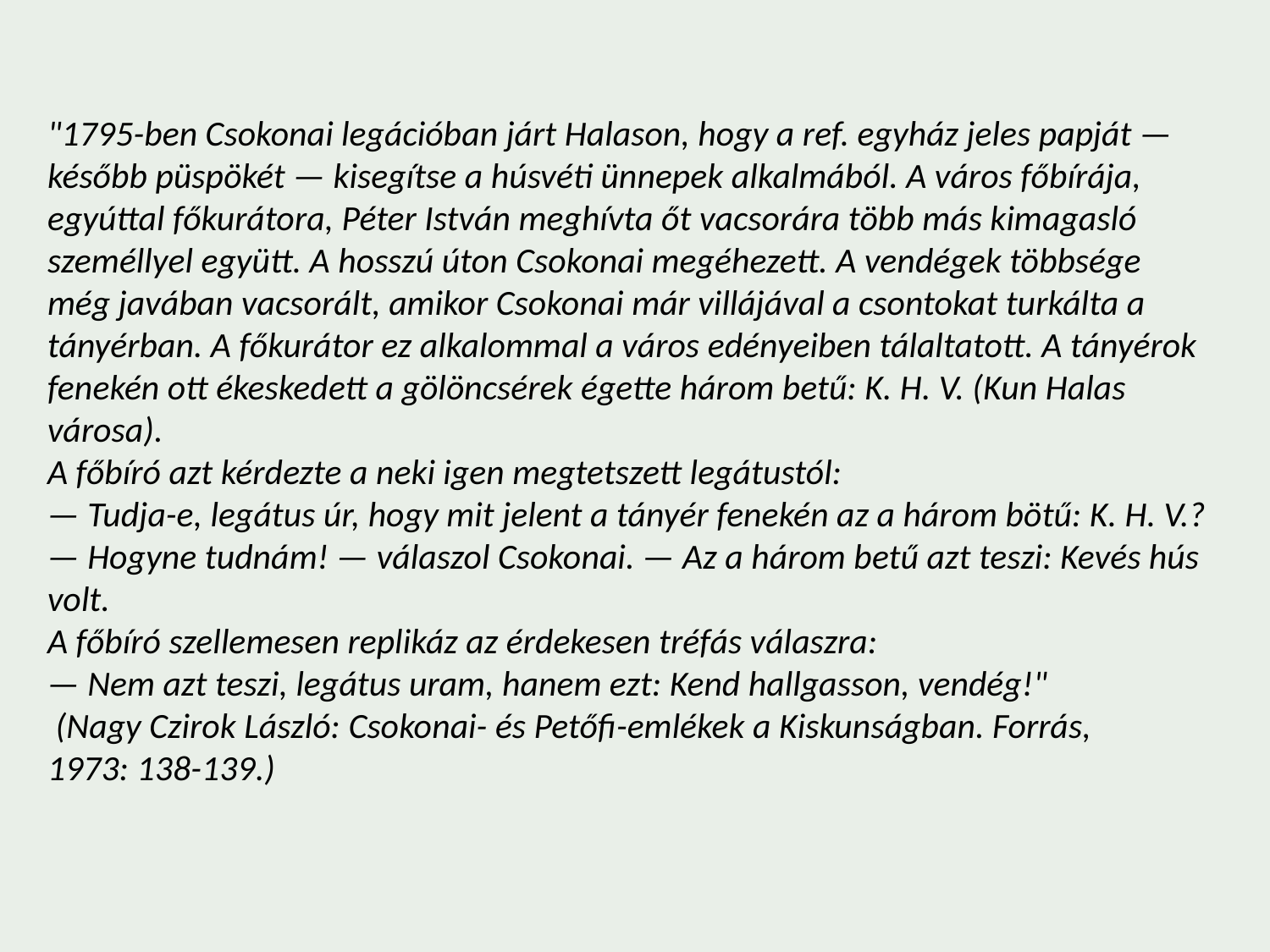

"1795-ben Csokonai legációban járt Halason, hogy a ref. egyház jeles papját — később püspökét — kisegítse a húsvéti ünnepek alkalmából. A város főbírája, egyúttal főkurátora, Péter István meghívta őt vacsorára több más kimagasló személlyel együtt. A hosszú úton Csokonai megéhezett. A vendégek többsége még javában vacsorált, amikor Csokonai már villájával a csontokat turkálta a tányérban. A főkurátor ez alkalommal a város edényeiben tálaltatott. A tányérok fenekén ott ékeskedett a gölöncsérek égette három betű: K. H. V. (Kun Halas városa).
A főbíró azt kérdezte a neki igen megtetszett legátustól:
— Tudja-e, legátus úr, hogy mit jelent a tányér fenekén az a három bötű: K. H. V.?
— Hogyne tudnám! — válaszol Csokonai. — Az a három betű azt teszi: Kevés hús volt.
A főbíró szellemesen replikáz az érdekesen tréfás válaszra:
— Nem azt teszi, legátus uram, hanem ezt: Kend hallgasson, vendég!"
 (Nagy Czirok László: Csokonai- és Petőfi-emlékek a Kiskunságban. Forrás, 1973: 138-139.)